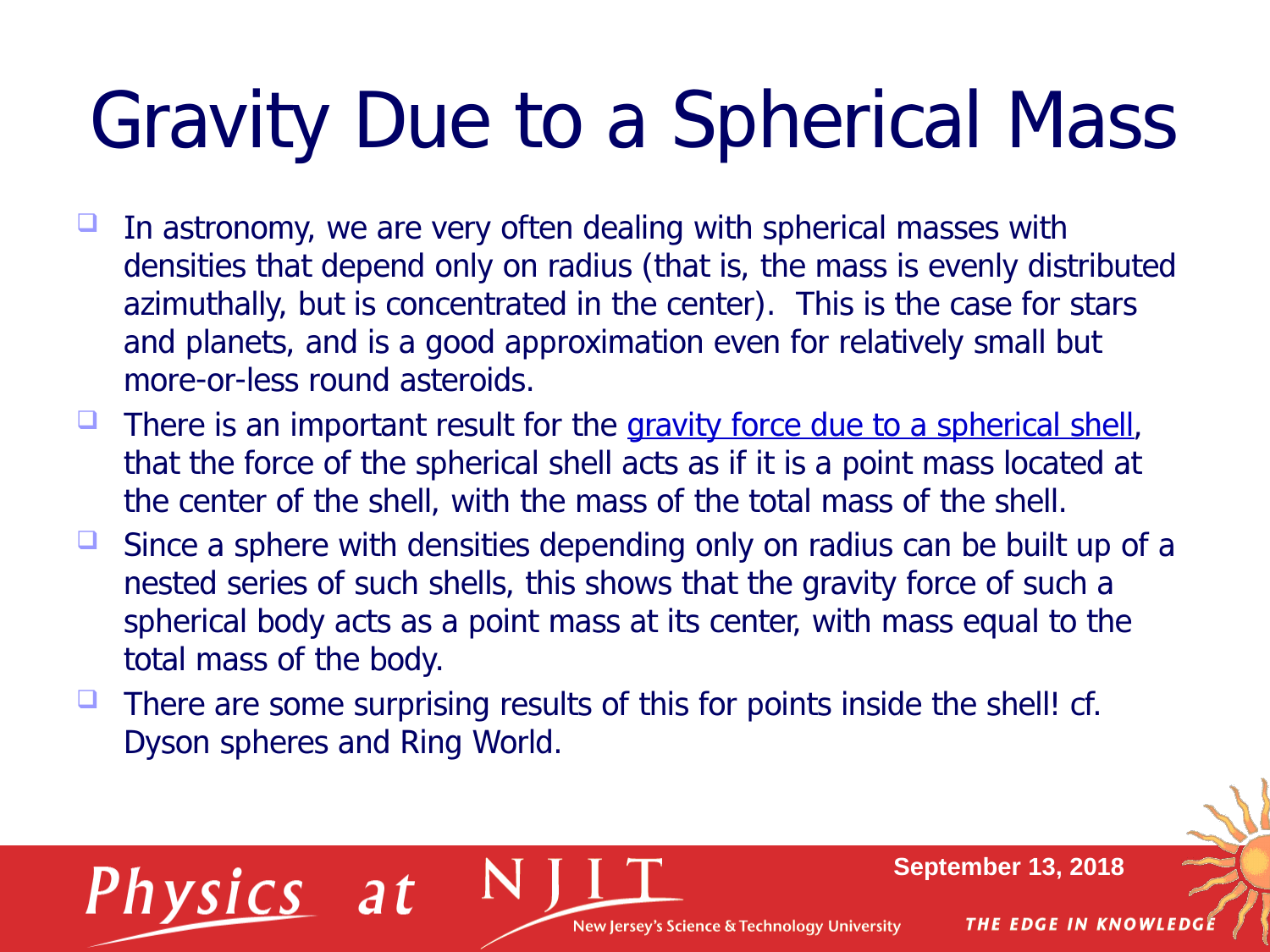

# Gravity Due to a Spherical Mass
In astronomy, we are very often dealing with spherical masses with densities that depend only on radius (that is, the mass is evenly distributed azimuthally, but is concentrated in the center).  This is the case for stars and planets, and is a good approximation even for relatively small but more-or-less round asteroids.
There is an important result for the gravity force due to a spherical shell, that the force of the spherical shell acts as if it is a point mass located at the center of the shell, with the mass of the total mass of the shell.
Since a sphere with densities depending only on radius can be built up of a nested series of such shells, this shows that the gravity force of such a spherical body acts as a point mass at its center, with mass equal to the total mass of the body.
There are some surprising results of this for points inside the shell! cf. Dyson spheres and Ring World.
September 13, 2018